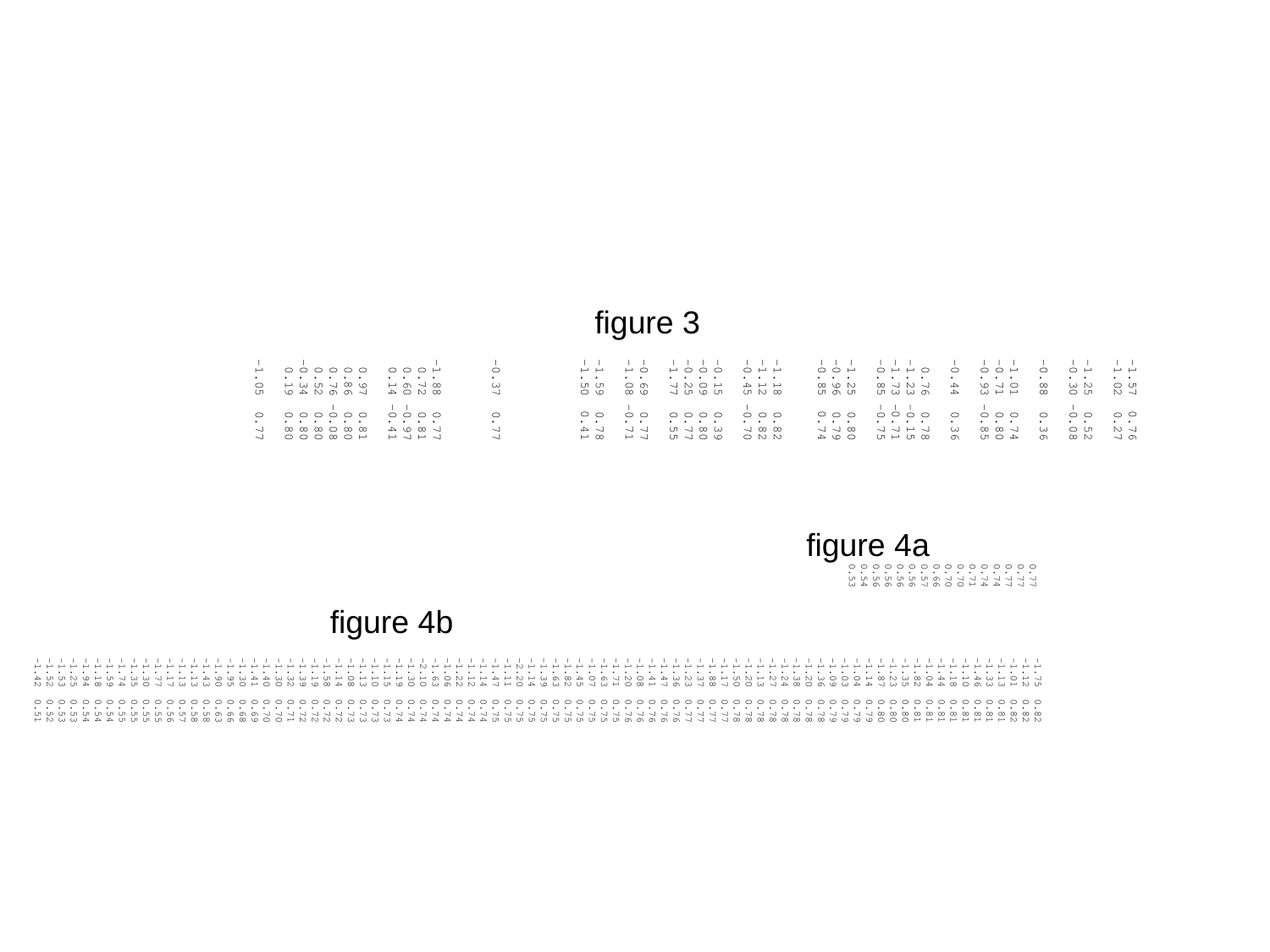

-1.57  0.76
-1.02  0.27

-1.25  0.52
-0.30 -0.08

-0.88  0.36

-1.01  0.74
-0.71  0.80
-0.93 -0.85

-0.44  0.36

 0.76  0.78
-1.23 -0.15
-1.73 -0.71
-0.85 -0.75

-1.25  0.80
-0.96  0.79
-0.85  0.74

-1.18  0.82
-1.12  0.82
-0.45 -0.70

-0.15  0.39
-0.09  0.80
-0.25  0.77
-1.77  0.55

-0.69  0.77
-1.08 -0.71

-1.59  0.78
-1.50  0.41

-0.37  0.77

-1.88  0.77
 0.72  0.81
 0.60 -0.97
 0.14 -0.41

 0.97  0.81
 0.86  0.80
 0.76 -0.08
 0.52  0.80
-0.34  0.80
 0.19  0.80

-1.05  0.77
-1.75  0.82
-1.12  0.82
-1.01  0.82
-1.13  0.81
-1.33  0.81
-1.46  0.81
-1.10  0.81
-1.18  0.81
-1.44  0.81
-1.04  0.81
-1.82  0.81
-1.35  0.80
-1.23  0.80
-1.87  0.80
-1.14  0.79
-1.04  0.79
-1.03  0.79
-1.09  0.79
-1.36  0.78
-1.20  0.78
-1.38  0.78
-1.24  0.78
-1.27  0.78
-1.13  0.78
-1.20  0.78
-1.50  0.78
-1.17  0.77
-1.88  0.77
-1.37  0.77
-1.23  0.77
-1.36  0.76
-1.47  0.76
-1.41  0.76
-1.08  0.76
-1.20  0.76
-1.71  0.75
-1.63  0.75
-1.07  0.75
-1.45  0.75
-1.82  0.75
-1.63  0.75
-1.39  0.75
-1.14  0.75
-2.20  0.75
-1.11  0.75
-1.47  0.75
-1.14  0.74
-1.12  0.74
-1.22  0.74
-1.06  0.74
-1.63  0.74
-2.10  0.74
-1.30  0.74
-1.19  0.74
-1.15  0.73
-1.10  0.73
-1.13  0.73
-1.08  0.73
-1.14  0.72
-1.58  0.72
-1.19  0.72
-1.39  0.72
-1.32  0.71
-1.30  0.70
-1.40  0.70
-1.41  0.69
-1.30  0.68
-1.95  0.66
-1.90  0.63
-1.43  0.58
-1.13  0.58
-1.13  0.57
-1.17  0.56
-1.77  0.55
-1.30  0.55
-1.35  0.55
-1.74  0.55
-1.59  0.54
-1.18  0.54
-1.94  0.54
-1.25  0.53
-1.53  0.53
-1.52  0.52
-1.42  0.51
figure 3
 0.77
 0.77
 0.77
 0.74
 0.74
 0.71
 0.70
 0.70
 0.66
 0.57
 0.56
 0.56
 0.56
 0.56
 0.54
 0.53
figure 4a
figure 4b